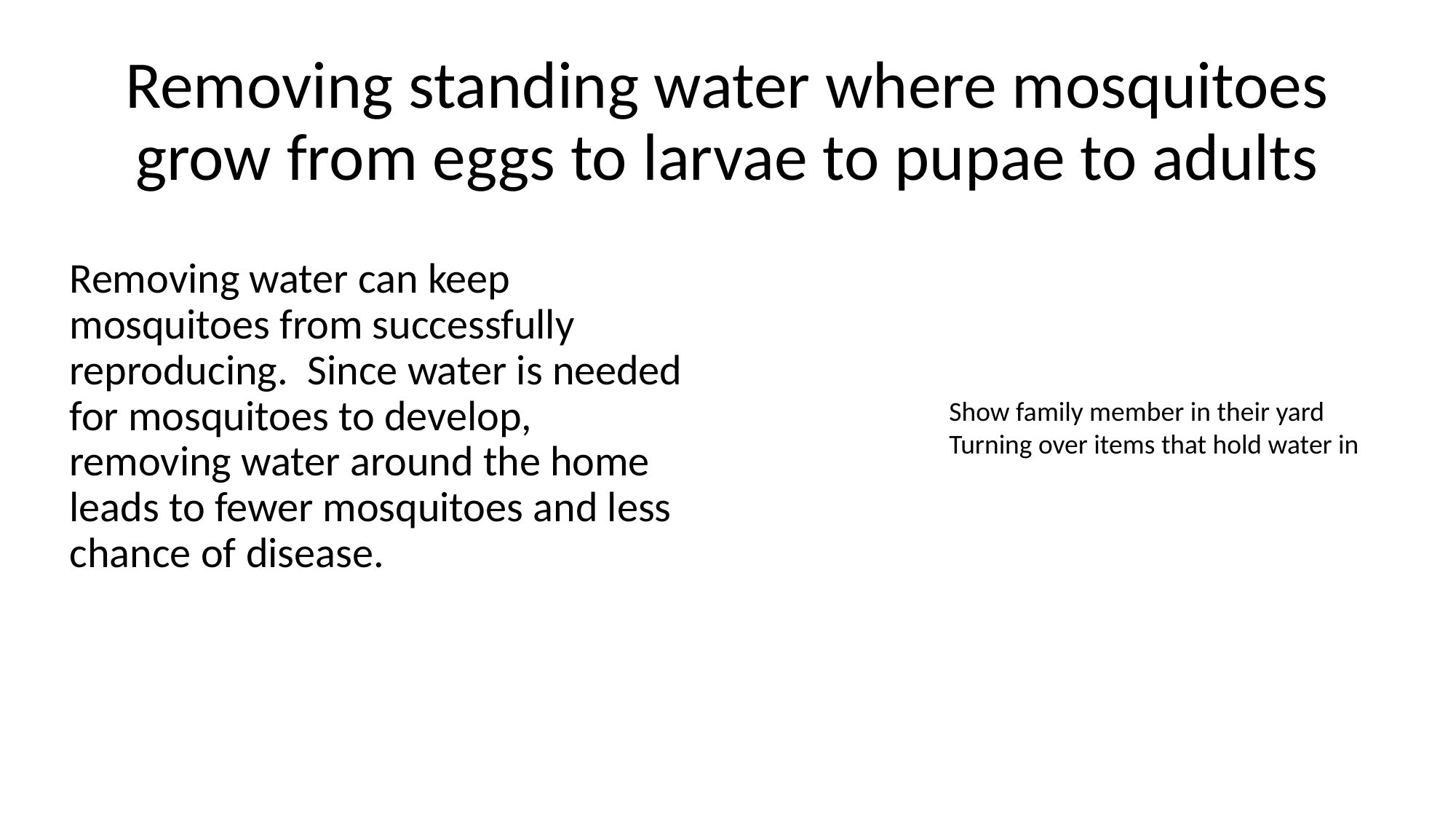

# Removing standing water where mosquitoes grow from eggs to larvae to pupae to adults
Removing water can keep mosquitoes from successfully reproducing.  Since water is needed for mosquitoes to develop, removing water around the home leads to fewer mosquitoes and less chance of disease.

Show family member in their yard
Turning over items that hold water in